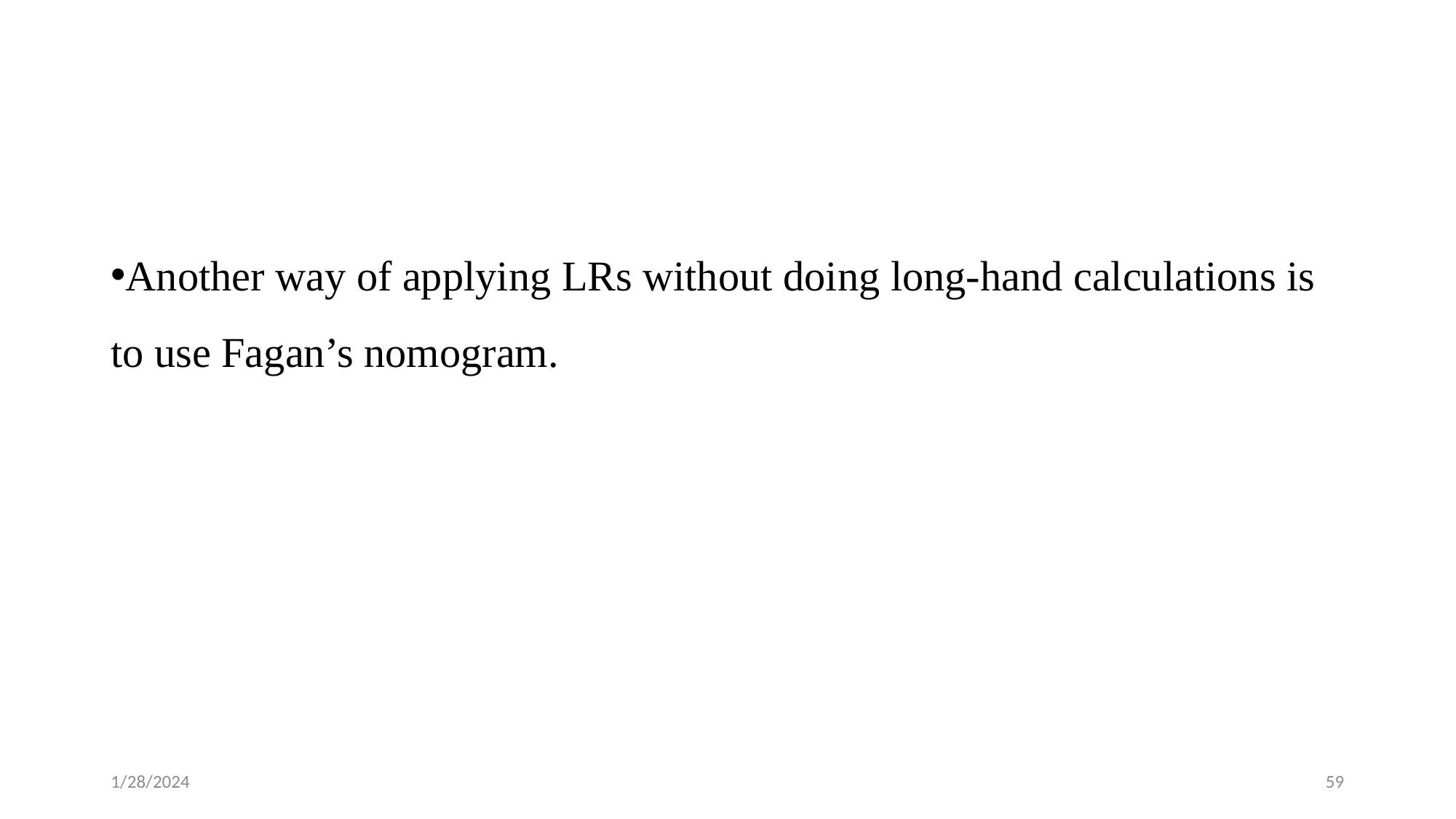

#
Another way of applying LRs without doing long-hand calculations is to use Fagan’s nomogram.
1/28/2024
59